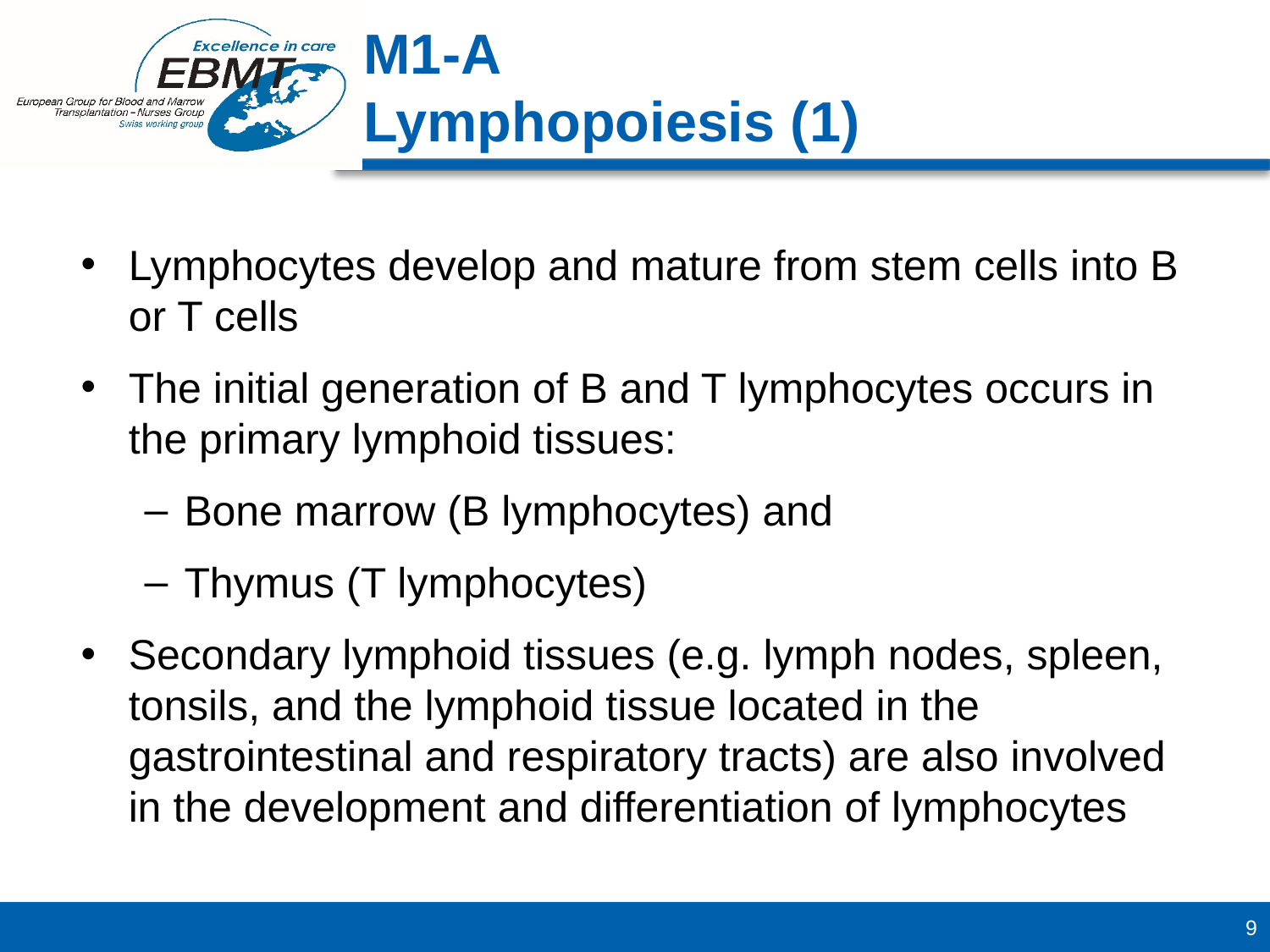

M1-A
Lymphopoiesis (1)
Lymphocytes develop and mature from stem cells into B or T cells
The initial generation of B and T lymphocytes occurs in the primary lymphoid tissues:
Bone marrow (B lymphocytes) and
Thymus (T lymphocytes)
Secondary lymphoid tissues (e.g. lymph nodes, spleen, tonsils, and the lymphoid tissue located in the gastrointestinal and respiratory tracts) are also involved in the development and differentiation of lymphocytes